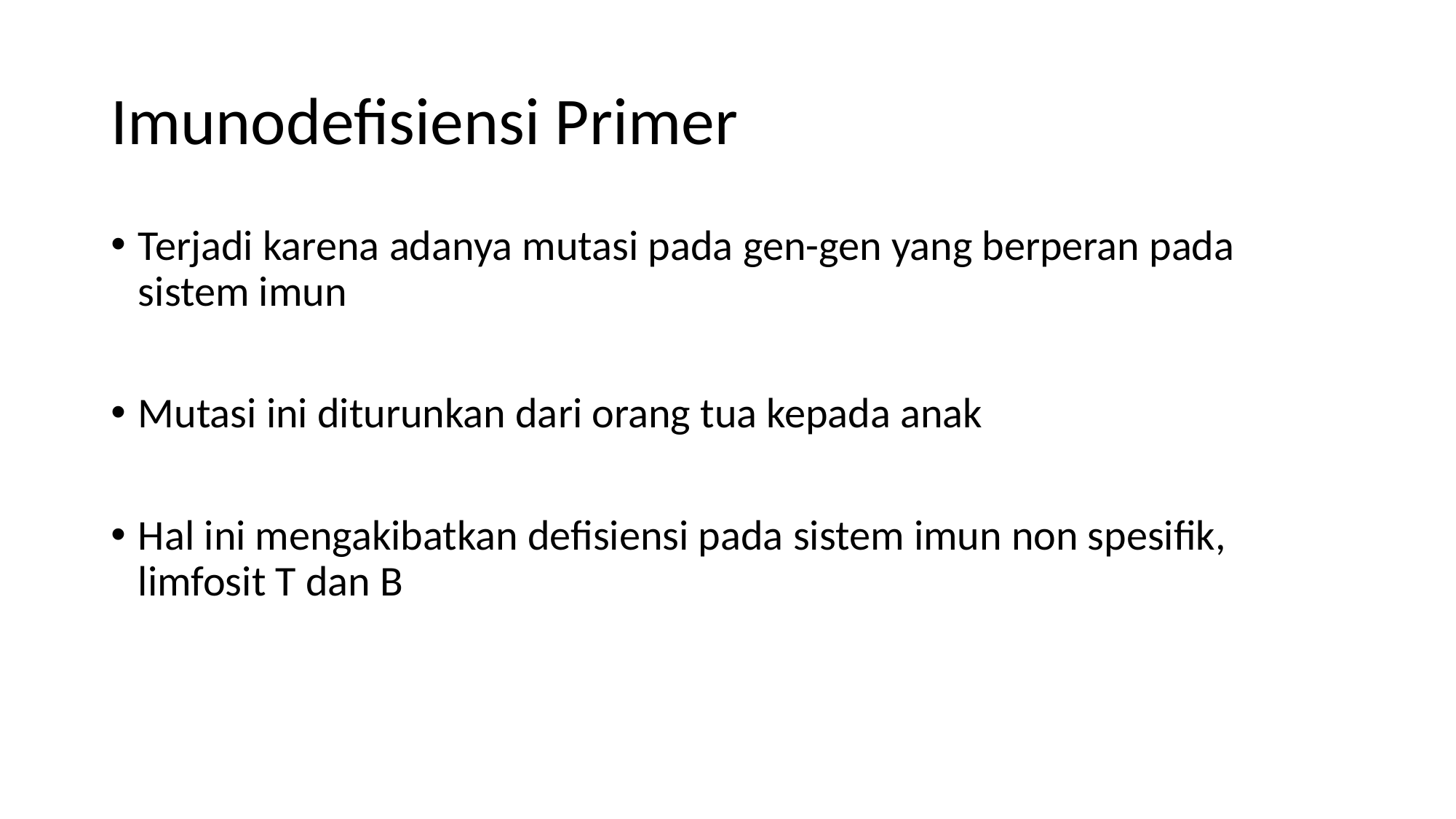

# Imunodefisiensi Primer
Terjadi karena adanya mutasi pada gen-gen yang berperan pada sistem imun

Mutasi ini diturunkan dari orang tua kepada anak

Hal ini mengakibatkan defisiensi pada sistem imun non spesifik, limfosit T dan B